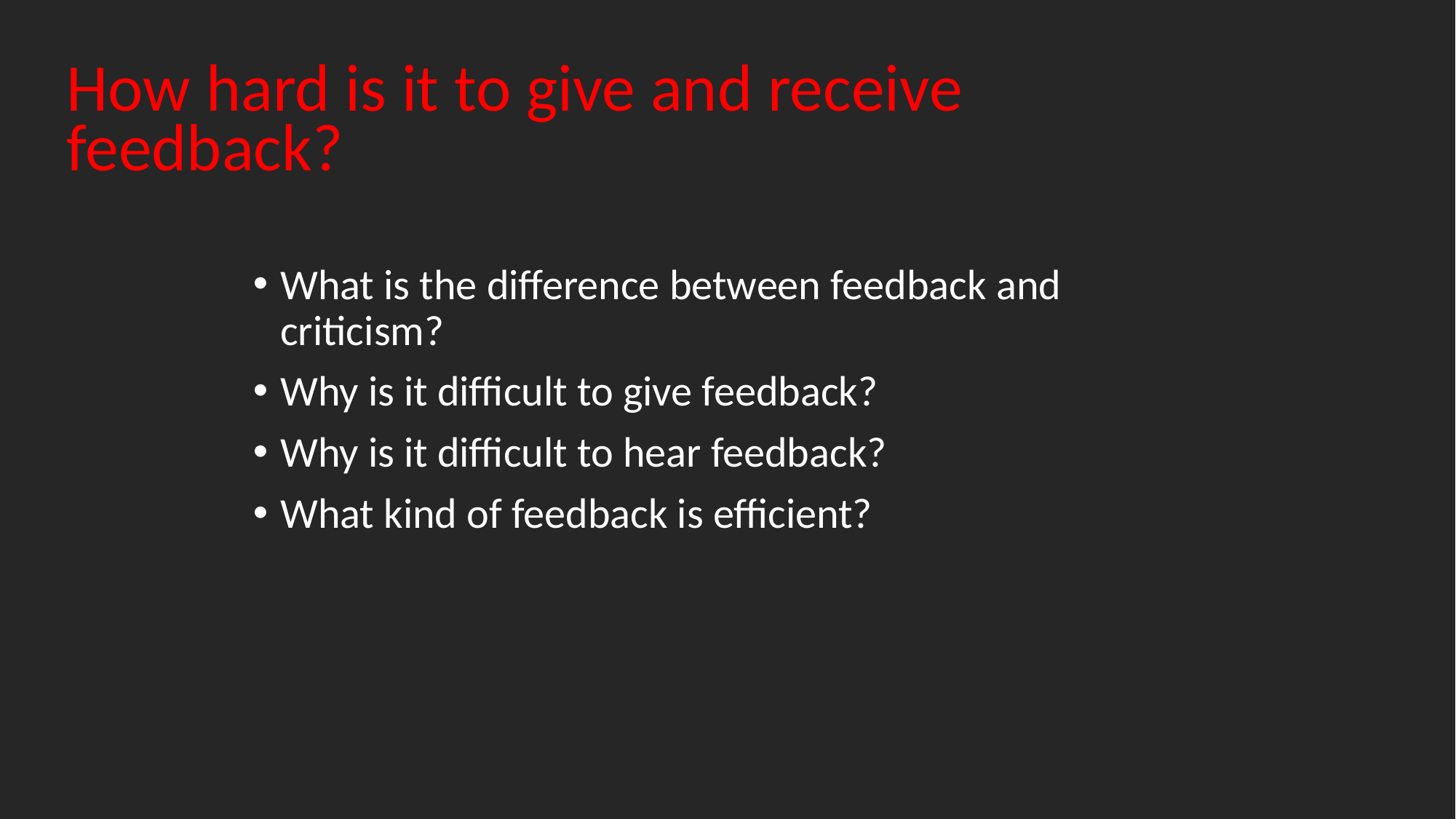

How hard is it to give and receive feedback?

What is the difference between feedback and criticism?
Why is it difficult to give feedback?
Why is it difficult to hear feedback?
What kind of feedback is efficient?